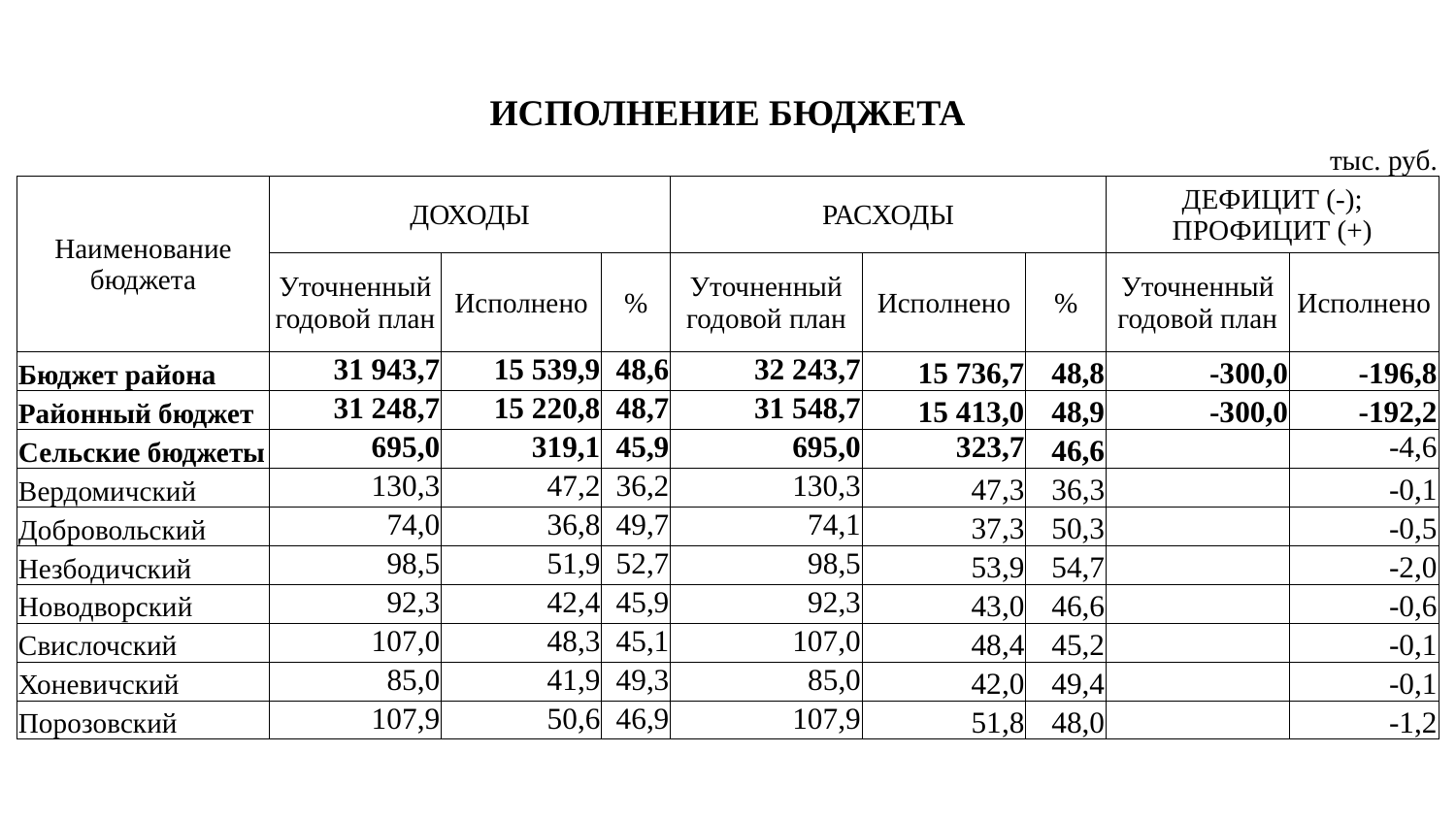

| ИСПОЛНЕНИЕ БЮДЖЕТА |  |  |  |  |  |  |  |  |  |  |  |  |
| --- | --- | --- | --- | --- | --- | --- | --- | --- | --- | --- | --- | --- |
|  |  |  |  |  |  |  |  |  |  |  |  | тыс. руб. |
| Наименование бюджета | ДОХОДЫ |  |  |  |  | РАСХОДЫ |  |  |  | ДЕФИЦИТ (-); ПРОФИЦИТ (+) |  |  |
|  | Уточненный годовой план |  | Исполнено |  | % | Уточненный годовой план | Исполнено |  | % | Уточненный годовой план | Исполнено |  |
| Бюджет района | 31 943,7 |  | 15 539,9 |  | 48,6 | 32 243,7 | 15 736,7 |  | 48,8 | -300,0 | -196,8 |  |
| Районный бюджет | 31 248,7 |  | 15 220,8 |  | 48,7 | 31 548,7 | 15 413,0 |  | 48,9 | -300,0 | -192,2 |  |
| Сельские бюджеты | 695,0 |  | 319,1 |  | 45,9 | 695,0 | 323,7 |  | 46,6 |  | -4,6 |  |
| Вердомичский | 130,3 |  | 47,2 |  | 36,2 | 130,3 | 47,3 |  | 36,3 |  | -0,1 |  |
| Добровольский | 74,0 |  | 36,8 |  | 49,7 | 74,1 | 37,3 |  | 50,3 |  | -0,5 |  |
| Незбодичский | 98,5 |  | 51,9 |  | 52,7 | 98,5 | 53,9 |  | 54,7 |  | -2,0 |  |
| Новодворский | 92,3 |  | 42,4 |  | 45,9 | 92,3 | 43,0 |  | 46,6 |  | -0,6 |  |
| Свислочский | 107,0 |  | 48,3 |  | 45,1 | 107,0 | 48,4 |  | 45,2 |  | -0,1 |  |
| Хоневичский | 85,0 |  | 41,9 |  | 49,3 | 85,0 | 42,0 |  | 49,4 |  | -0,1 |  |
| Порозовский | 107,9 |  | 50,6 |  | 46,9 | 107,9 | 51,8 |  | 48,0 |  | -1,2 |  |